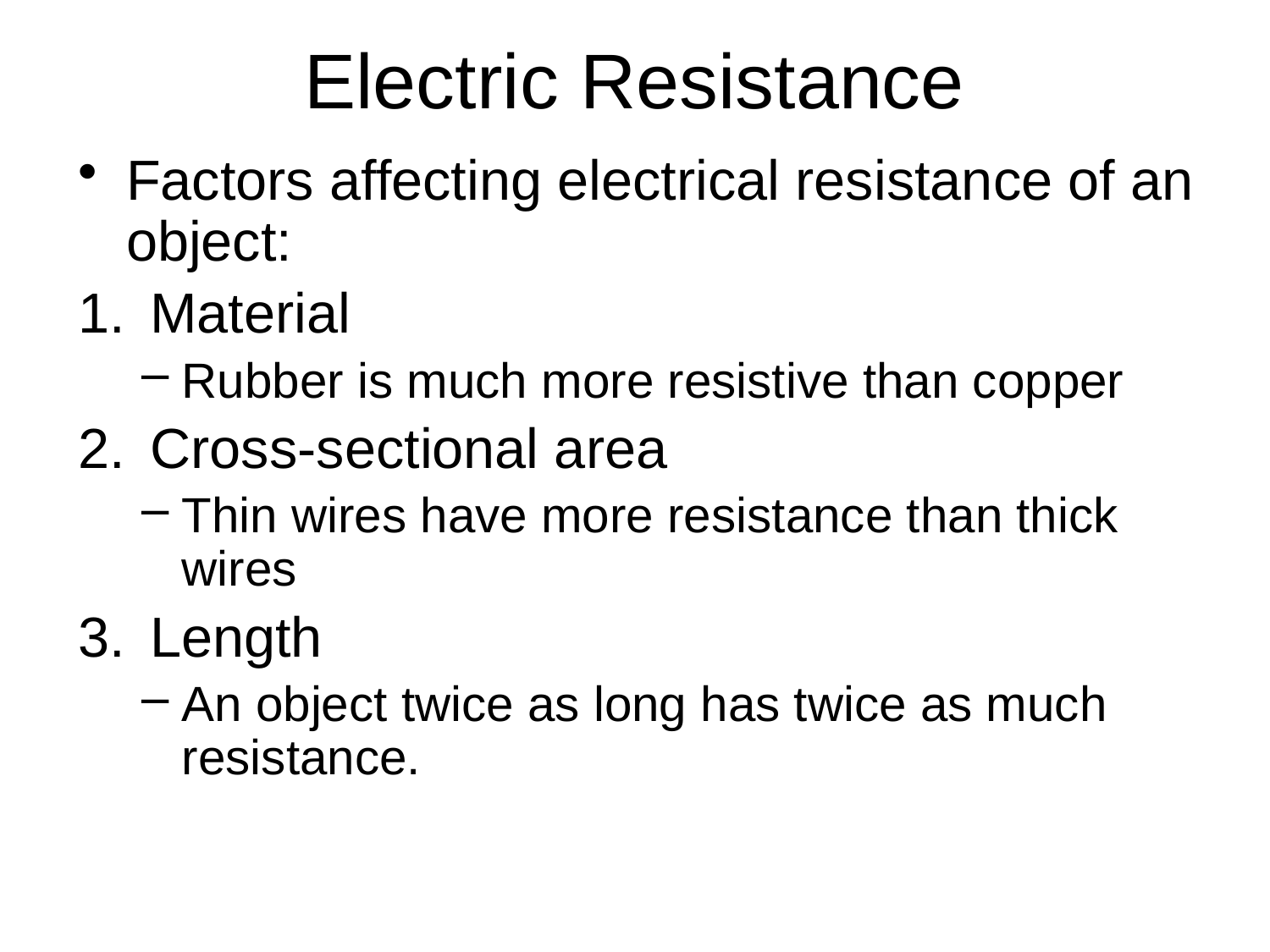

# Electric Resistance
Factors affecting electrical resistance of an object:
Material
Rubber is much more resistive than copper
Cross-sectional area
Thin wires have more resistance than thick wires
Length
An object twice as long has twice as much resistance.